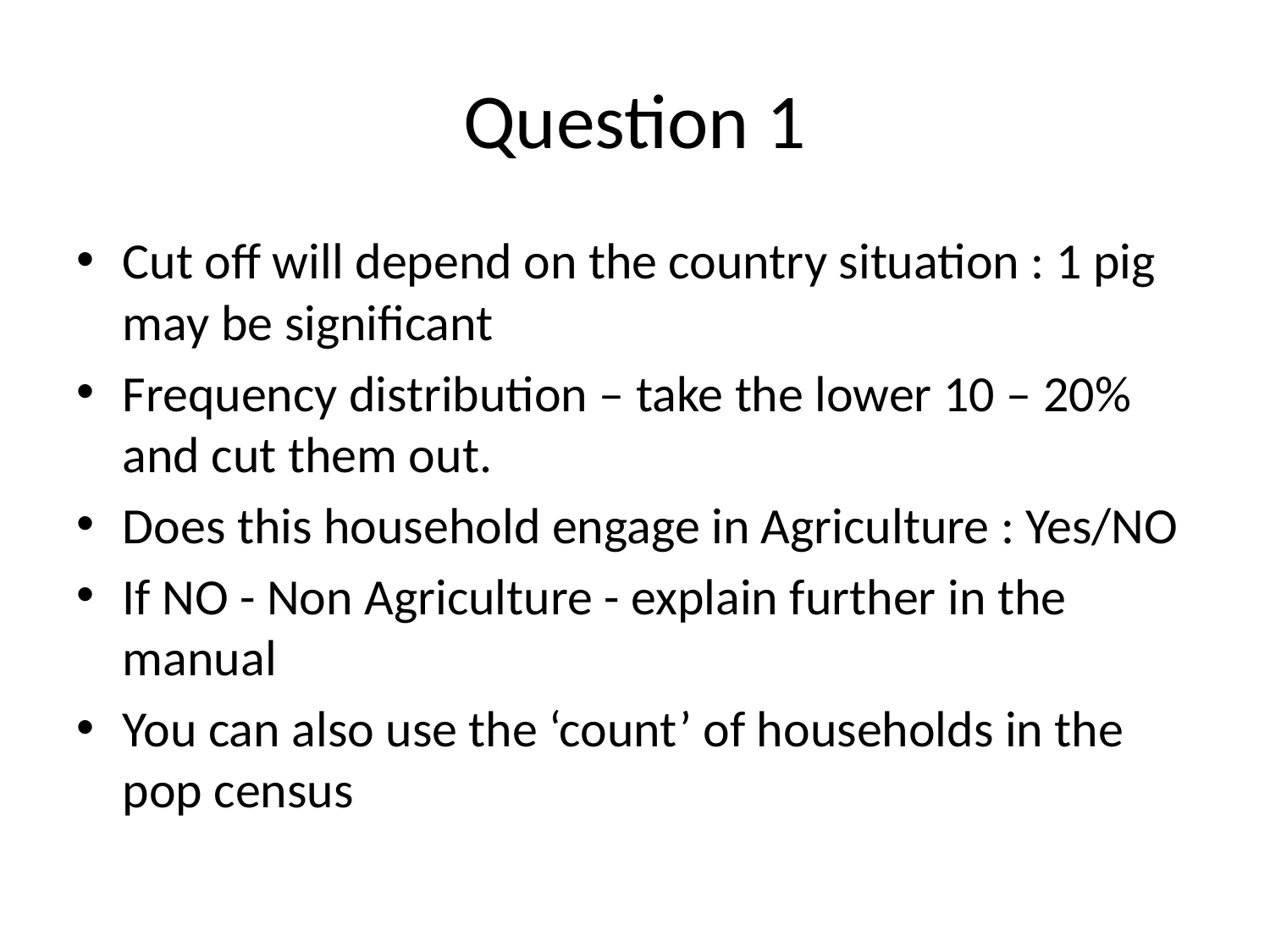

# Question 1
Cut off will depend on the country situation : 1 pig may be significant
Frequency distribution – take the lower 10 – 20% and cut them out.
Does this household engage in Agriculture : Yes/NO
If NO - Non Agriculture - explain further in the manual
You can also use the ‘count’ of households in the pop census